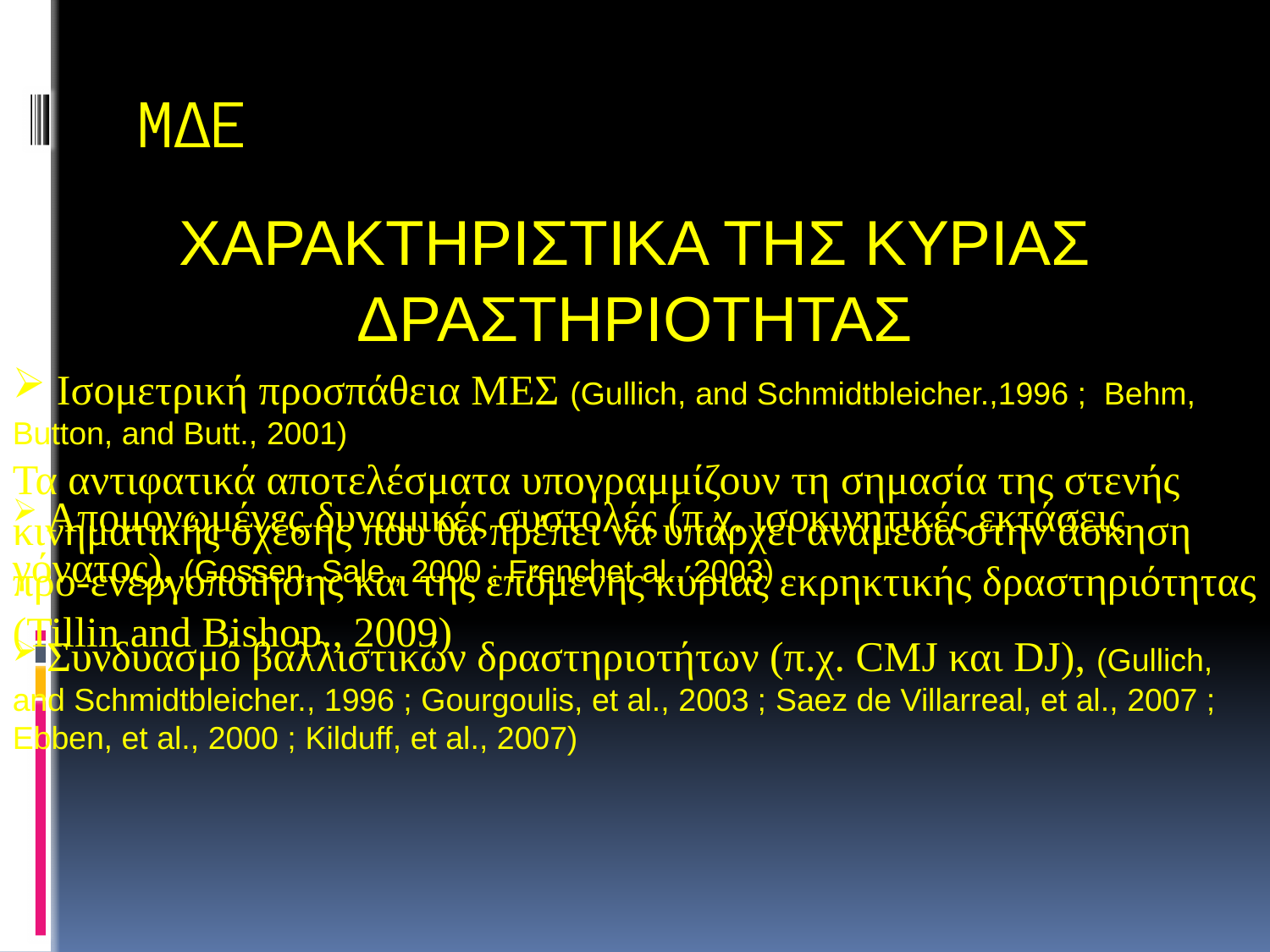

# ΜΔΕ
ΧΑΡΑΚΤΗΡΙΣΤΙΚΑ ΤΗΣ ΚΥΡΙΑΣ ΔΡΑΣΤΗΡΙΟΤΗΤΑΣ
 Ισομετρική προσπάθεια ΜΕΣ (Gullich, and Schmidtbleicher.,1996 ;  Behm, Button, and Butt., 2001)

 Απομονωμένες δυναμικές συστολές (π.χ. ισοκινητικές εκτάσεις γόνατος), (Gossen, Sale., 2000 ; Frenchet al., 2003)

 Συνδυασμό βαλλιστικών δραστηριοτήτων (π.χ. CMJ και DJ), (Gullich, and Schmidtbleicher., 1996 ; Gourgoulis, et al., 2003 ; Saez de Villarreal, et al., 2007 ; Ebben, et al., 2000 ; Kilduff, et al., 2007)
Τα αντιφατικά αποτελέσματα υπογραμμίζουν τη σημασία της στενής κινηματικής σχέσης που θα πρέπει να υπάρχει ανάμεσα στην άσκηση προ-ενεργοποίησης και της επόμενης κύριας εκρηκτικής δραστηριότητας (Tillin and Bishop., 2009)